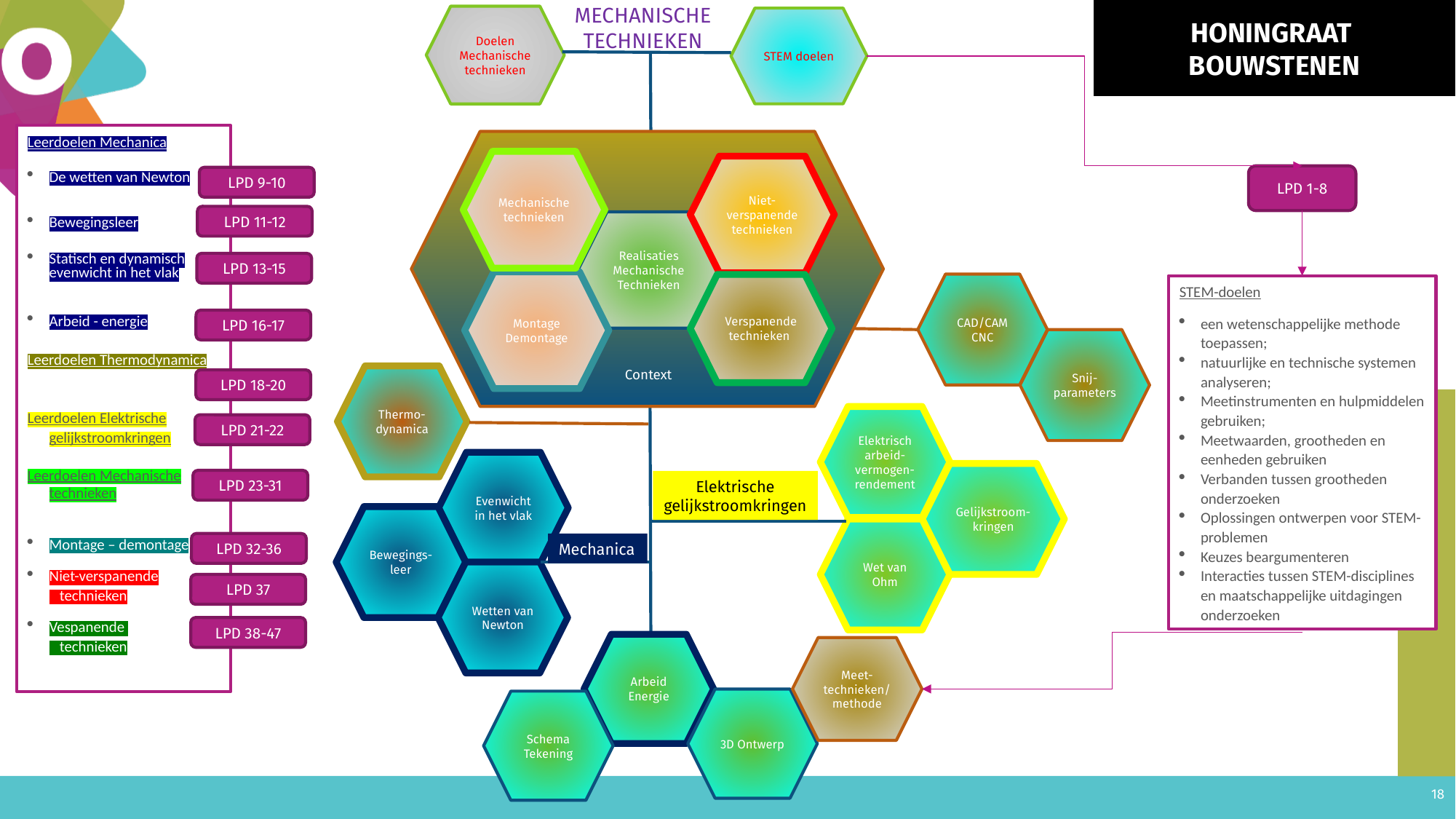

Honingraat  bouwstenen
MECHANISCHE
TECHNIEKEN
Doelen Mechanische technieken
STEM doelen
LPD 1-8
STEM-doelen
een wetenschappelijke methode toepassen;
natuurlijke en technische systemen analyseren;
Meetinstrumenten en hulpmiddelen gebruiken;
Meetwaarden, grootheden en eenheden gebruiken
Verbanden tussen grootheden onderzoeken
Oplossingen ontwerpen voor STEM-problemen
Keuzes beargumenteren
Interacties tussen STEM-disciplines en maatschappelijke uitdagingen onderzoeken
Meet-technieken/
methode
Leerdoelen Mechanica
De wetten van Newton

Bewegingsleer

Statisch en dynamisch evenwicht in het vlak
Arbeid - energie

Leerdoelen Thermodynamica

Leerdoelen Elektrische gelijkstroomkringen

Leerdoelen Mechanische technieken

Montage – demontage
Niet-verspanende
   technieken
Vespanende
   technieken

LPD 9-10
LPD 11-12
LPD 13-15
LPD 16-17
LPD 18-20
LPD 21-22
LPD 23-31
LPD 32-36
LPD 37
LPD 38-47

Mechanische technieken
Niet-verspanende technieken
Realisaties Mechanische Technieken
Montage Demontage
Verspanende technieken
Context
Mechanische realisatie

CAD/CAM CNC
Snij-parameters
Thermo-dynamica
Elektrisch arbeid-vermogen-rendement
Gelijkstroom-kringen
Wet van Ohm
Evenwicht in het vlak
Bewegings-leer
Wetten van Newton
Elektrische gelijkstroomkringen
Mechanica
Arbeid Energie
3D Ontwerp
Schema
Tekening
18